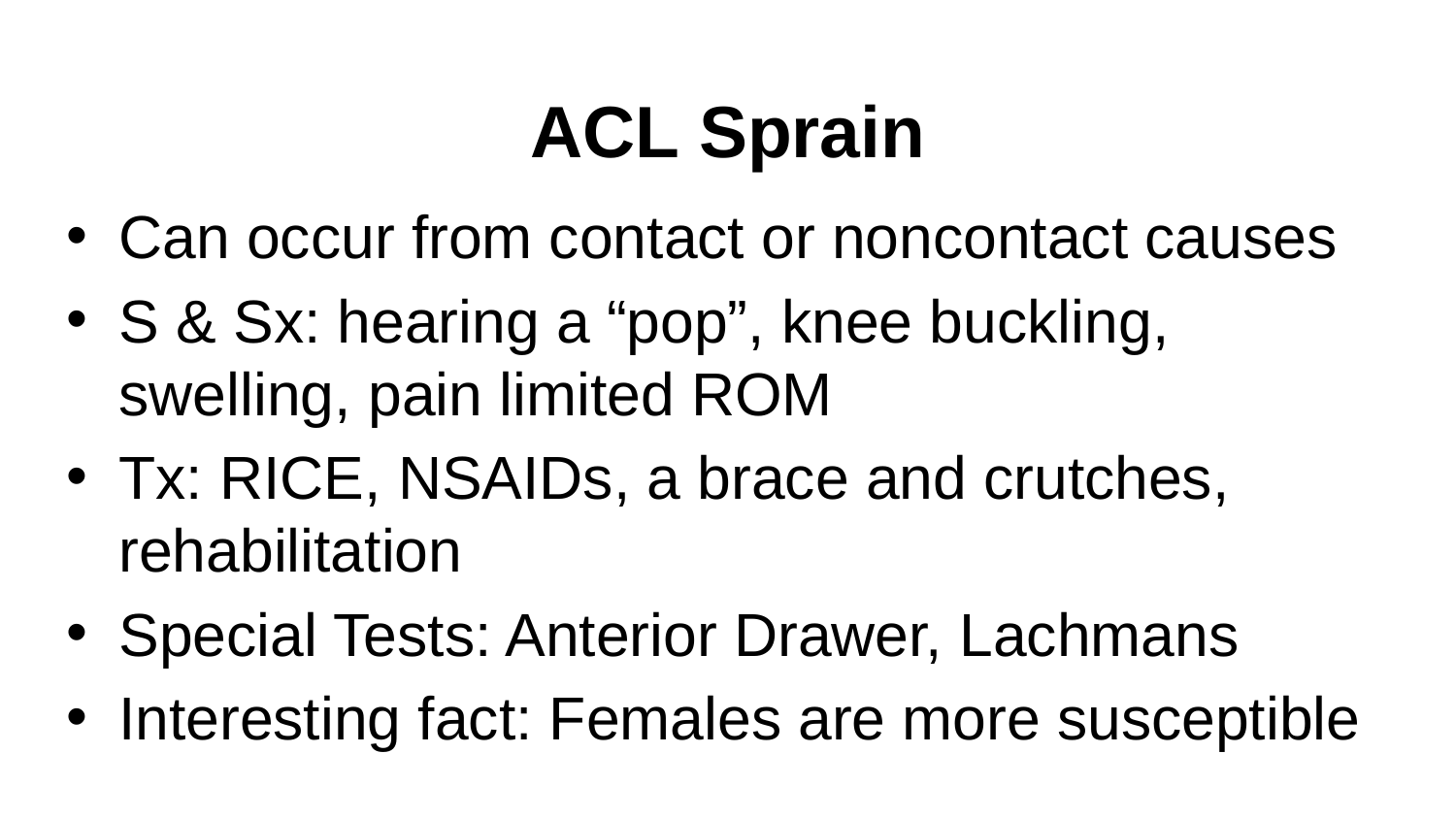

# ACL Sprain
Can occur from contact or noncontact causes
S & Sx: hearing a “pop”, knee buckling, swelling, pain limited ROM
Tx: RICE, NSAIDs, a brace and crutches, rehabilitation
Special Tests: Anterior Drawer, Lachmans
Interesting fact: Females are more susceptible